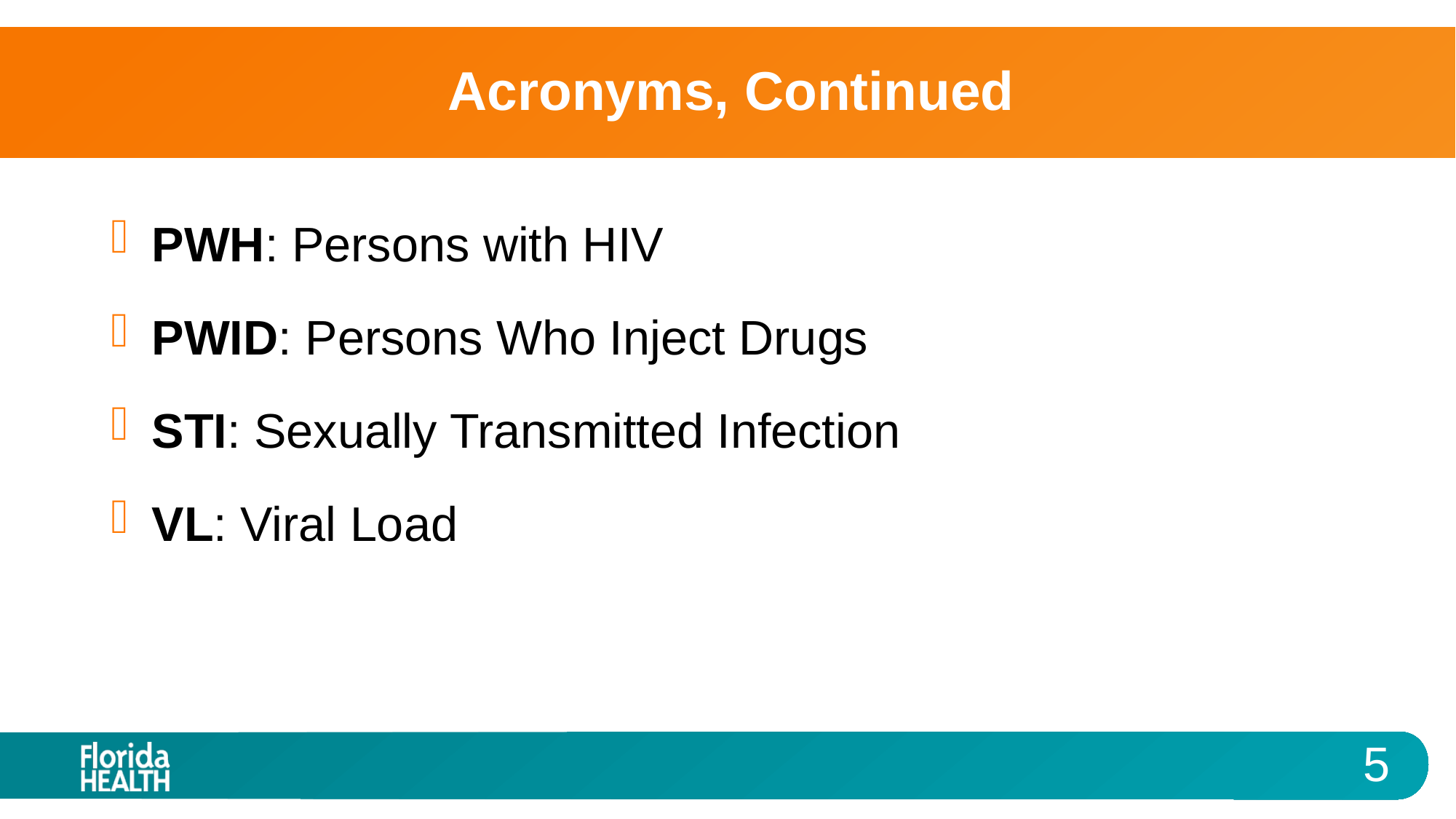

# Acronyms, Continued

PWH: Persons with HIV

PWID: Persons Who Inject Drugs

STI: Sexually Transmitted Infection

VL: Viral Load